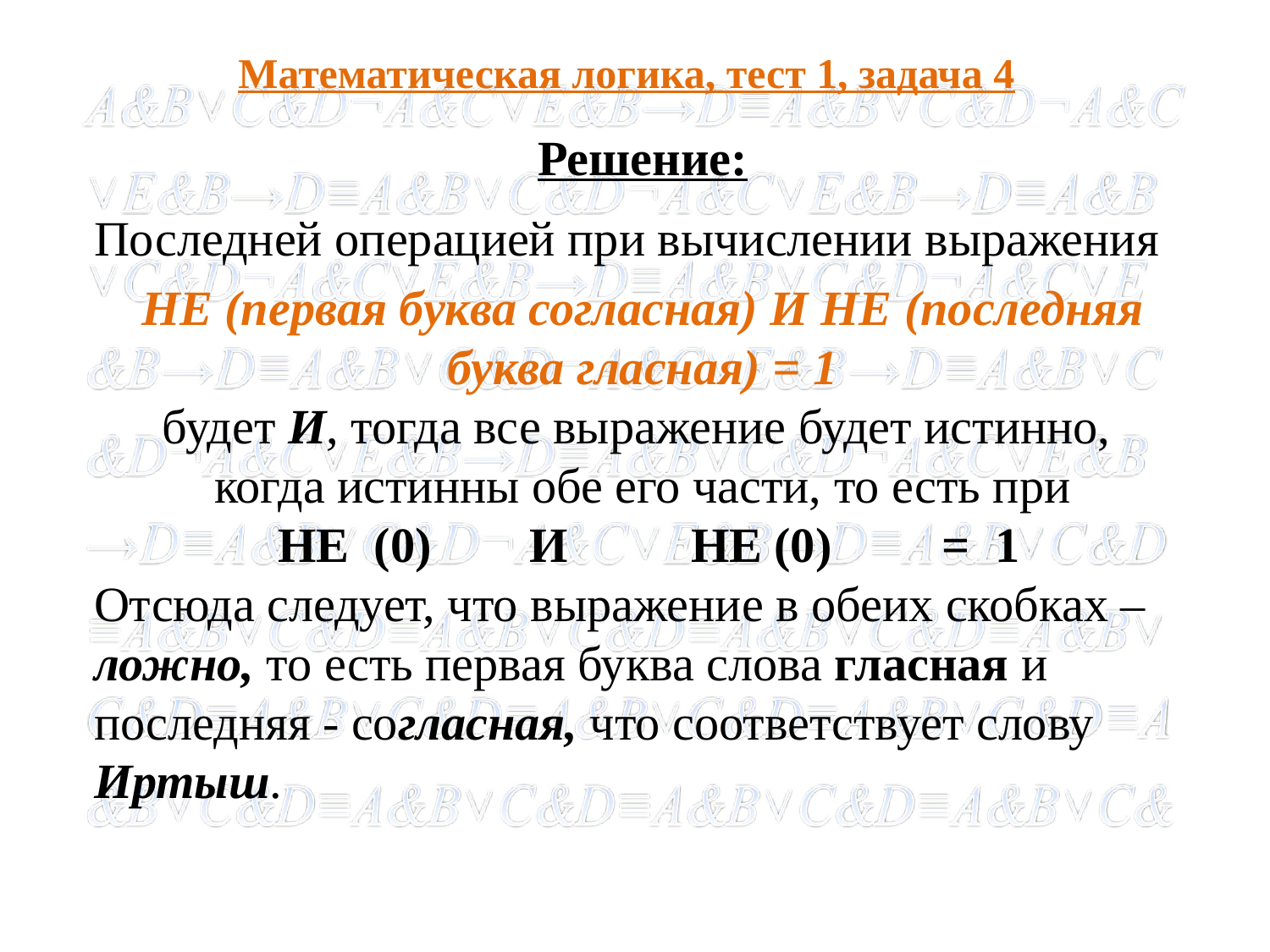

# Математическая логика, тест 1, задача 4
Решение:
Последней операцией при вычислении выражения
НЕ (первая буква согласная) И НЕ (последняя буква гласная) = 1
будет И, тогда все выражение будет истинно,
когда истинны обе его части, то есть при
               НЕ  (0)        И          НЕ (0)         =  1
Отсюда следует, что выражение в обеих скобках – ложно, то есть первая буква слова гласная и последняя - согласная, что соответствует слову Иртыш.